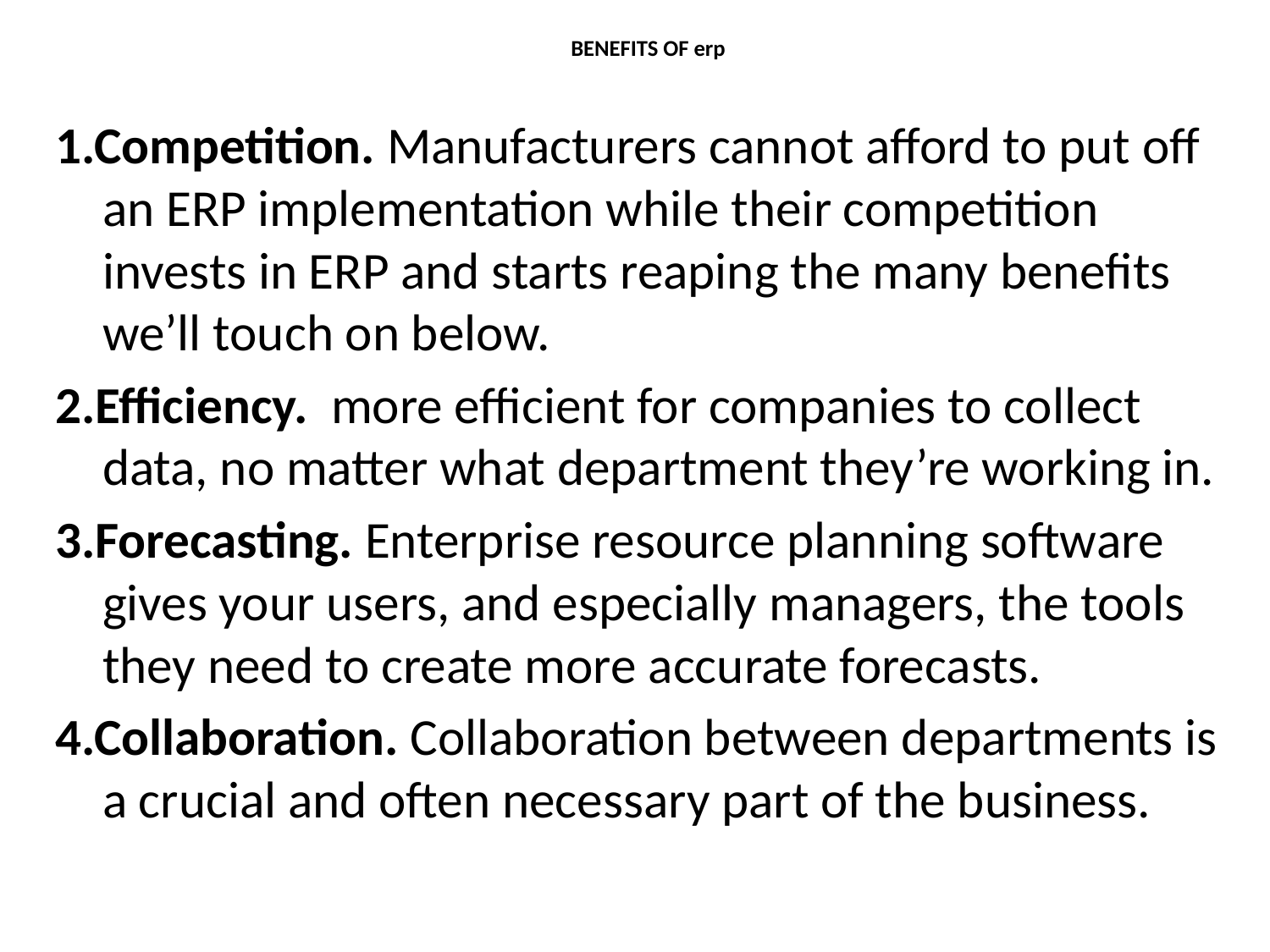

# BENEFITS OF erp
1.Competition. Manufacturers cannot afford to put off an ERP implementation while their competition invests in ERP and starts reaping the many benefits we’ll touch on below.
2.Efficiency.  more efficient for companies to collect data, no matter what department they’re working in.
3.Forecasting. Enterprise resource planning software gives your users, and especially managers, the tools they need to create more accurate forecasts.
4.Collaboration. Collaboration between departments is a crucial and often necessary part of the business.